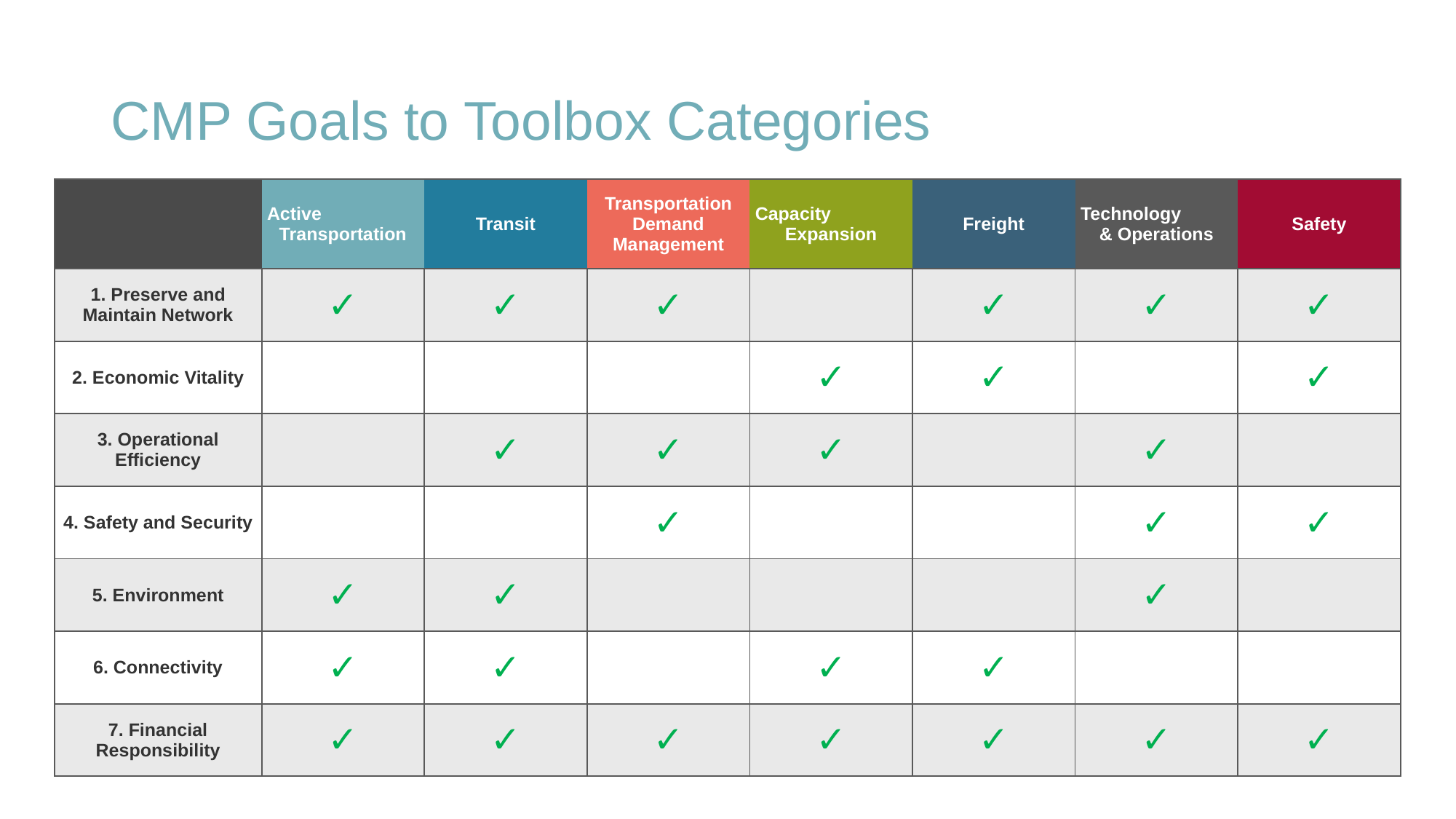

# CMP Goals to Toolbox Categories
|  | Active Transportation | Transit | Transportation Demand Management | Capacity Expansion | Freight | Technology & Operations | Safety |
| --- | --- | --- | --- | --- | --- | --- | --- |
| 1. Preserve and Maintain Network | ✓ | ✓ | ✓ |  | ✓ | ✓ | ✓ |
| 2. Economic Vitality |  |  |  | ✓ | ✓ |  | ✓ |
| 3. Operational Efficiency |  | ✓ | ✓ | ✓ |  | ✓ |  |
| 4. Safety and Security |  |  | ✓ |  |  | ✓ | ✓ |
| 5. Environment | ✓ | ✓ |  |  |  | ✓ |  |
| 6. Connectivity | ✓ | ✓ |  | ✓ | ✓ |  |  |
| 7. Financial Responsibility | ✓ | ✓ | ✓ | ✓ | ✓ | ✓ | ✓ |